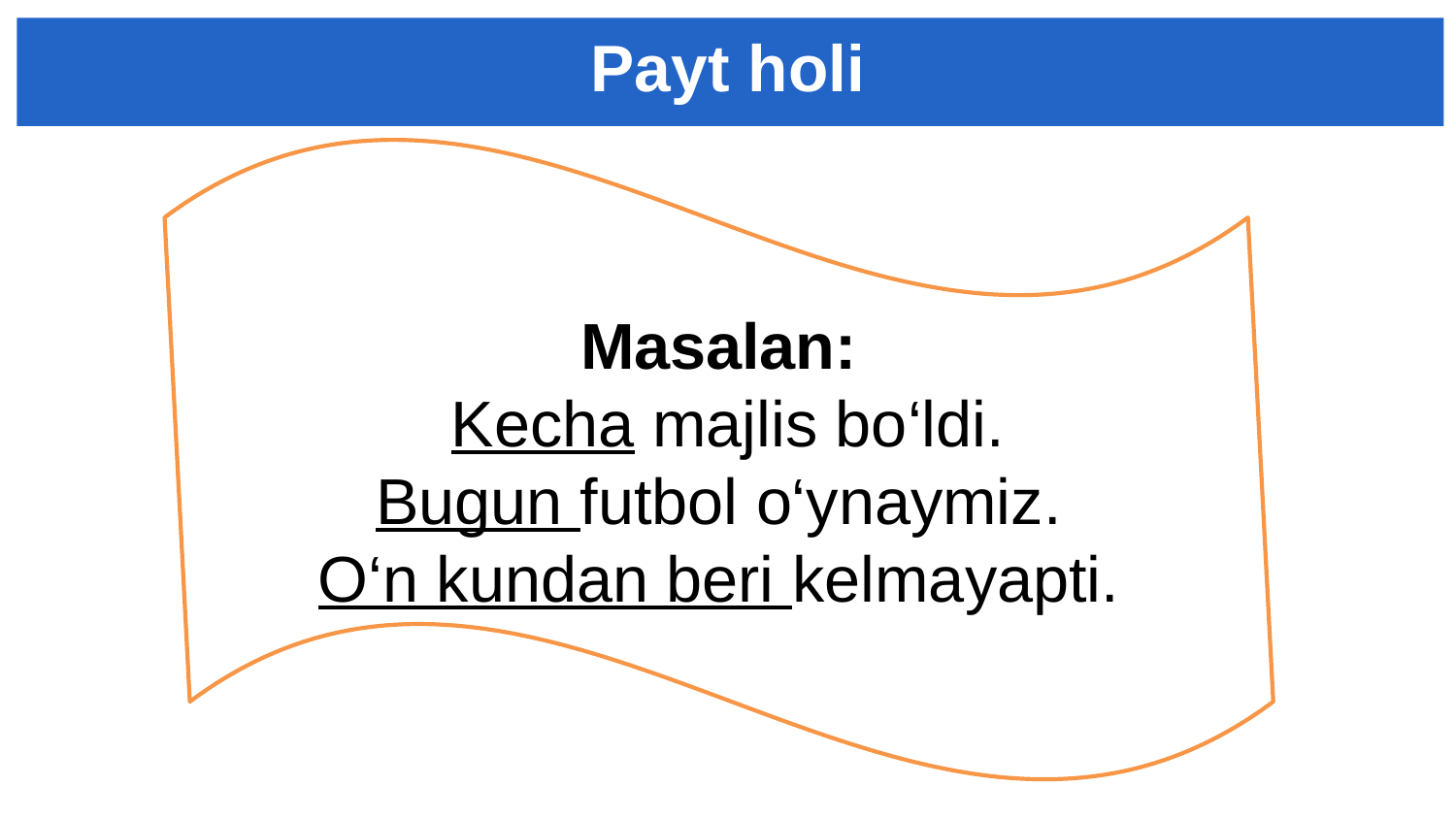

# Payt holi
Masalan:
 Kecha majlis bo‘ldi.
Bugun futbol o‘ynaymiz.
O‘n kundan beri kelmayapti.